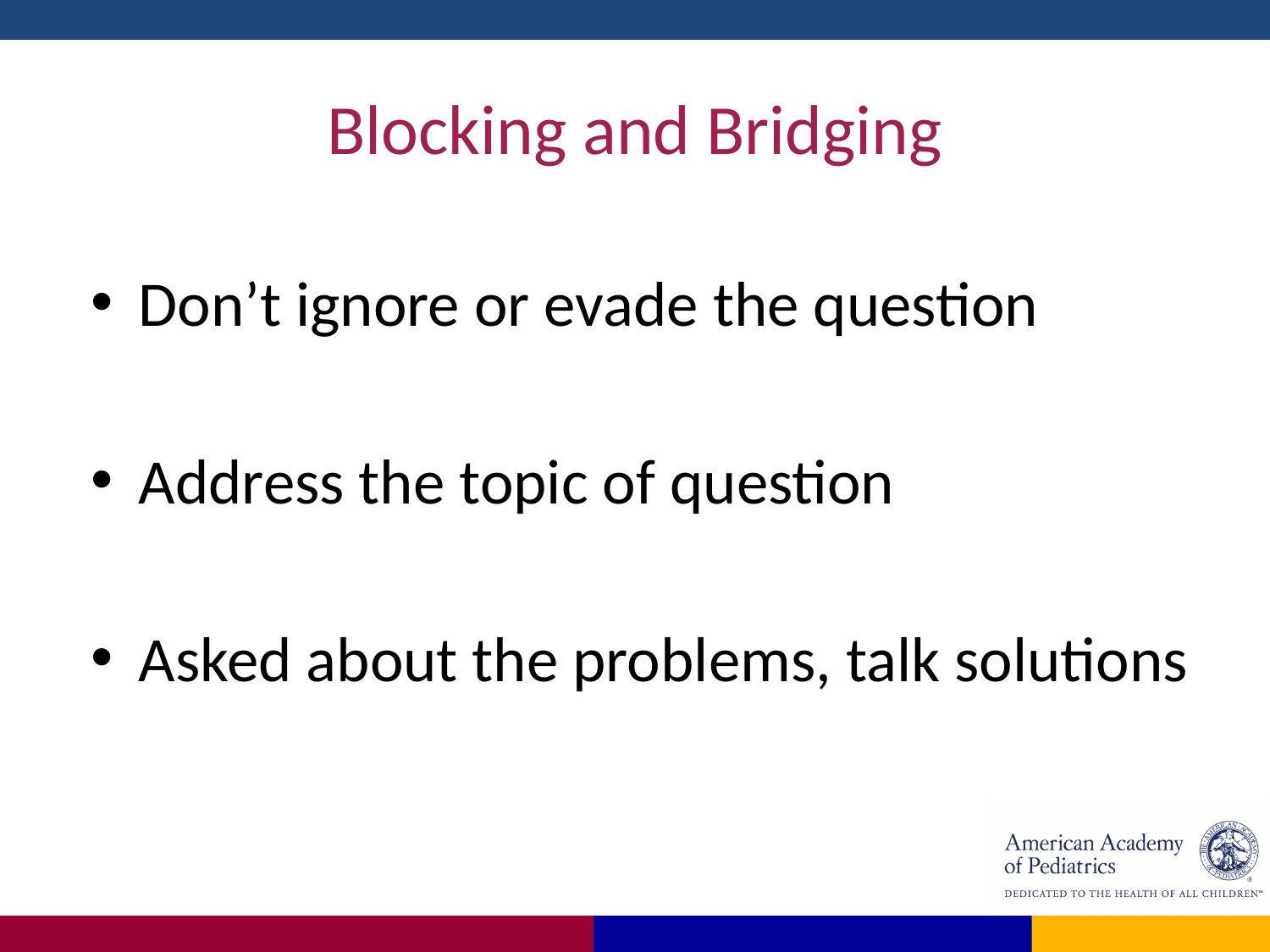

# Blocking and Bridging
Don’t ignore or evade the question

Address the topic of question

Asked about the problems, talk solutions